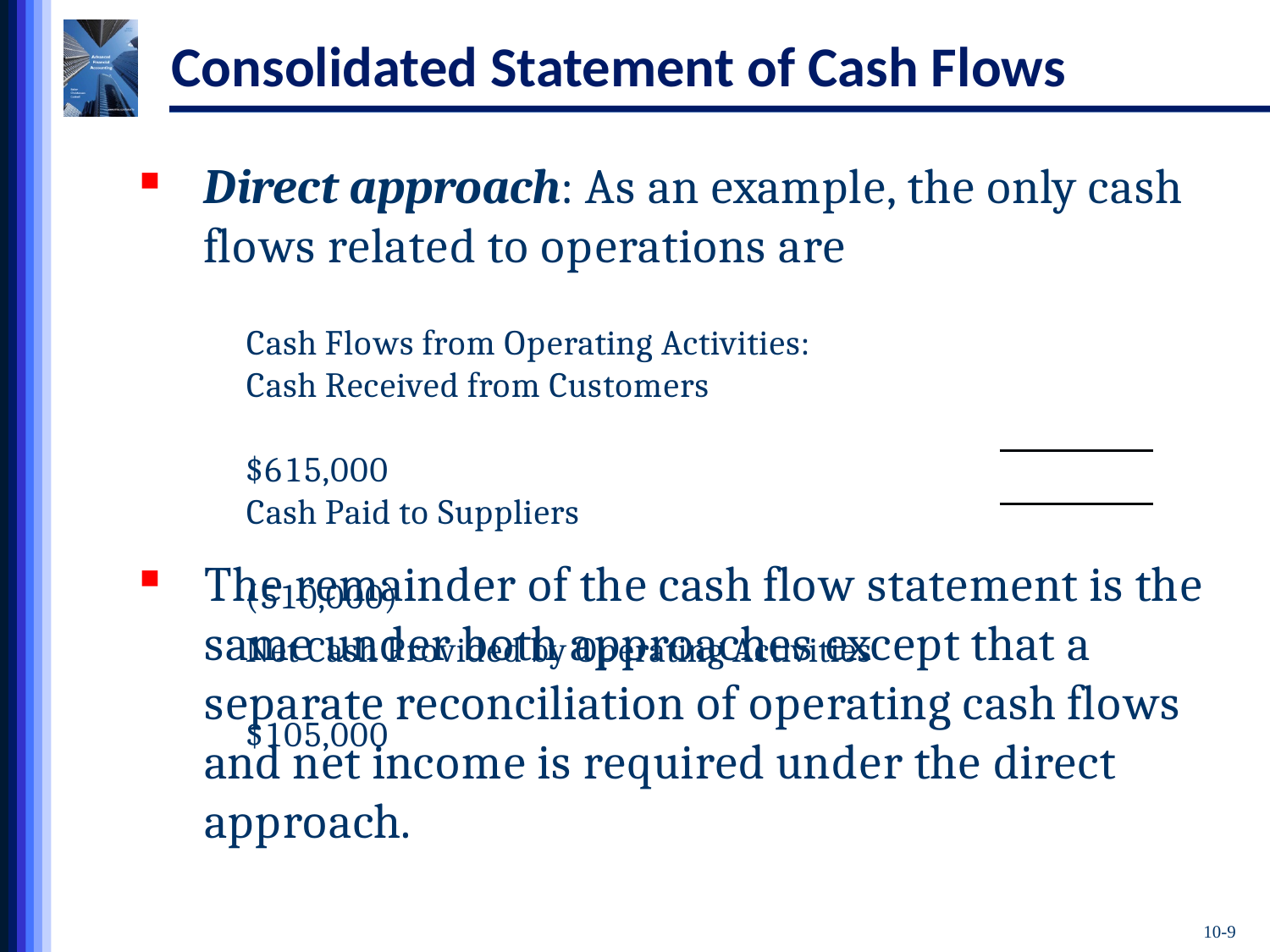

# Consolidated Statement of Cash Flows
Direct approach: As an example, the only cash flows related to operations are

The remainder of the cash flow statement is the same under both approaches except that a separate reconciliation of operating cash flows and net income is required under the direct approach.
Cash Flows from Operating Activities:
Cash Received from Customers	$615,000)
Cash Paid to Suppliers	(510,000)
Net Cash Provided by Operating Activities	$105,000)
10-9